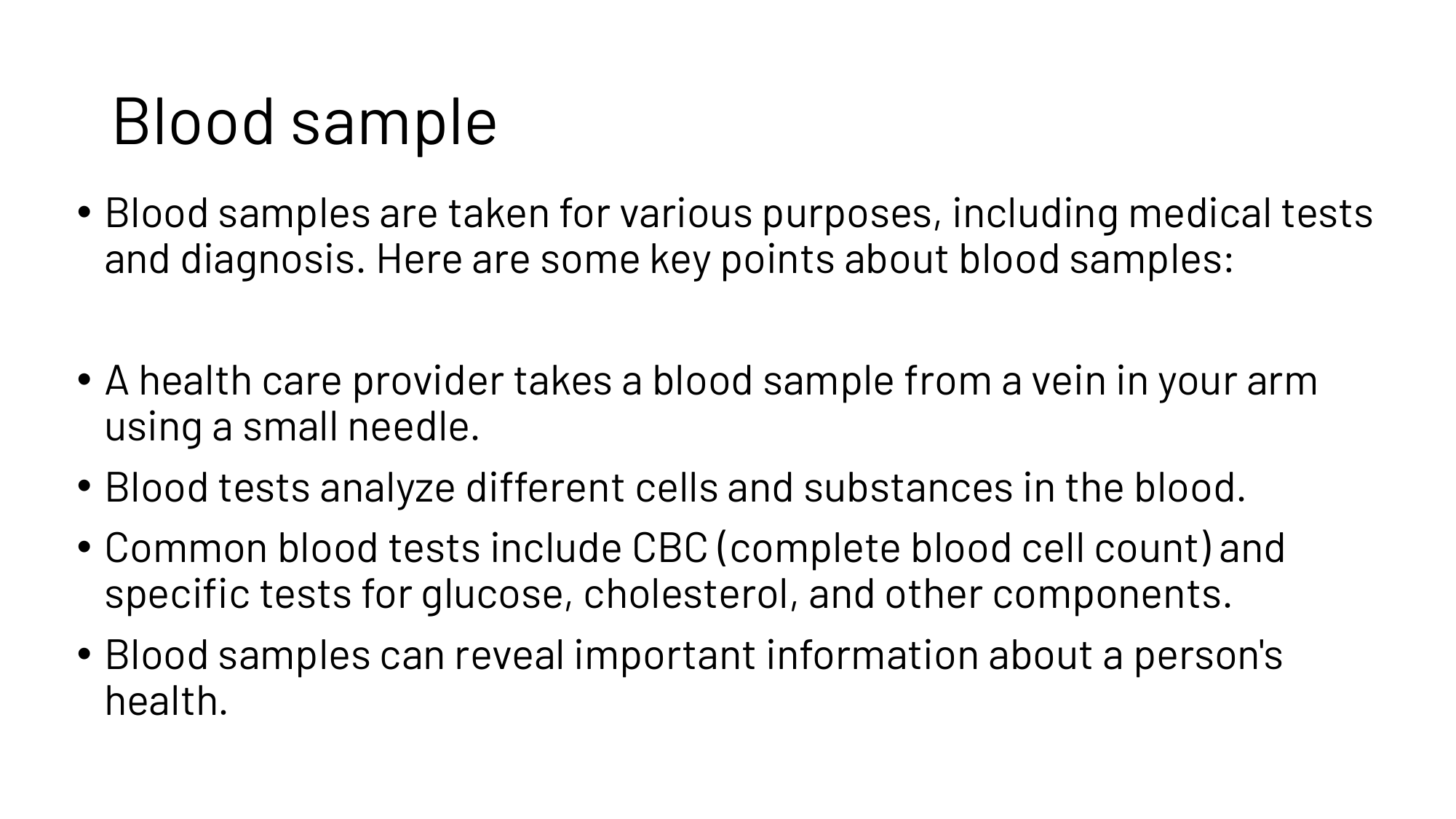

# Blood sample
Blood samples are taken for various purposes, including medical tests and diagnosis. Here are some key points about blood samples:

A health care provider takes a blood sample from a vein in your arm using a small needle.
Blood tests analyze different cells and substances in the blood.
Common blood tests include CBC (complete blood cell count) and specific tests for glucose, cholesterol, and other components.
Blood samples can reveal important information about a person's health.